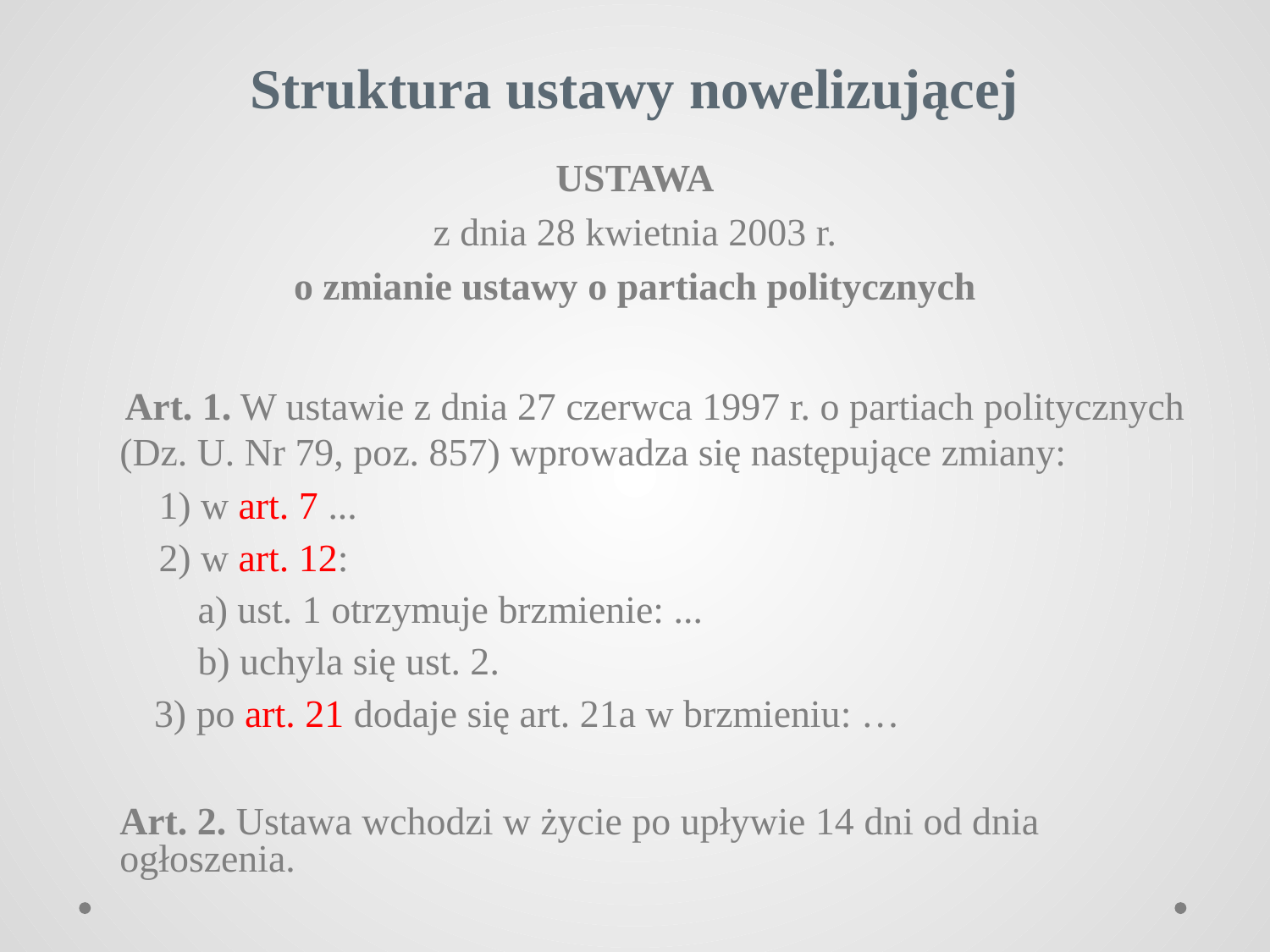

# Struktura ustawy nowelizującej
USTAWA
z dnia 28 kwietnia 2003 r.
o zmianie ustawy o partiach politycznych

     Art. 1. W ustawie z dnia 27 czerwca 1997 r. o partiach politycznych (Dz. U. Nr 79, poz. 857) wprowadza się następujące zmiany:
	    1) w art. 7 ...
	    2) w art. 12:
	        a) ust. 1 otrzymuje brzmienie: ...
	        b) uchyla się ust. 2.
        3) po art. 21 dodaje się art. 21a w brzmieniu: …

	Art. 2. Ustawa wchodzi w życie po upływie 14 dni od dnia ogłoszenia.